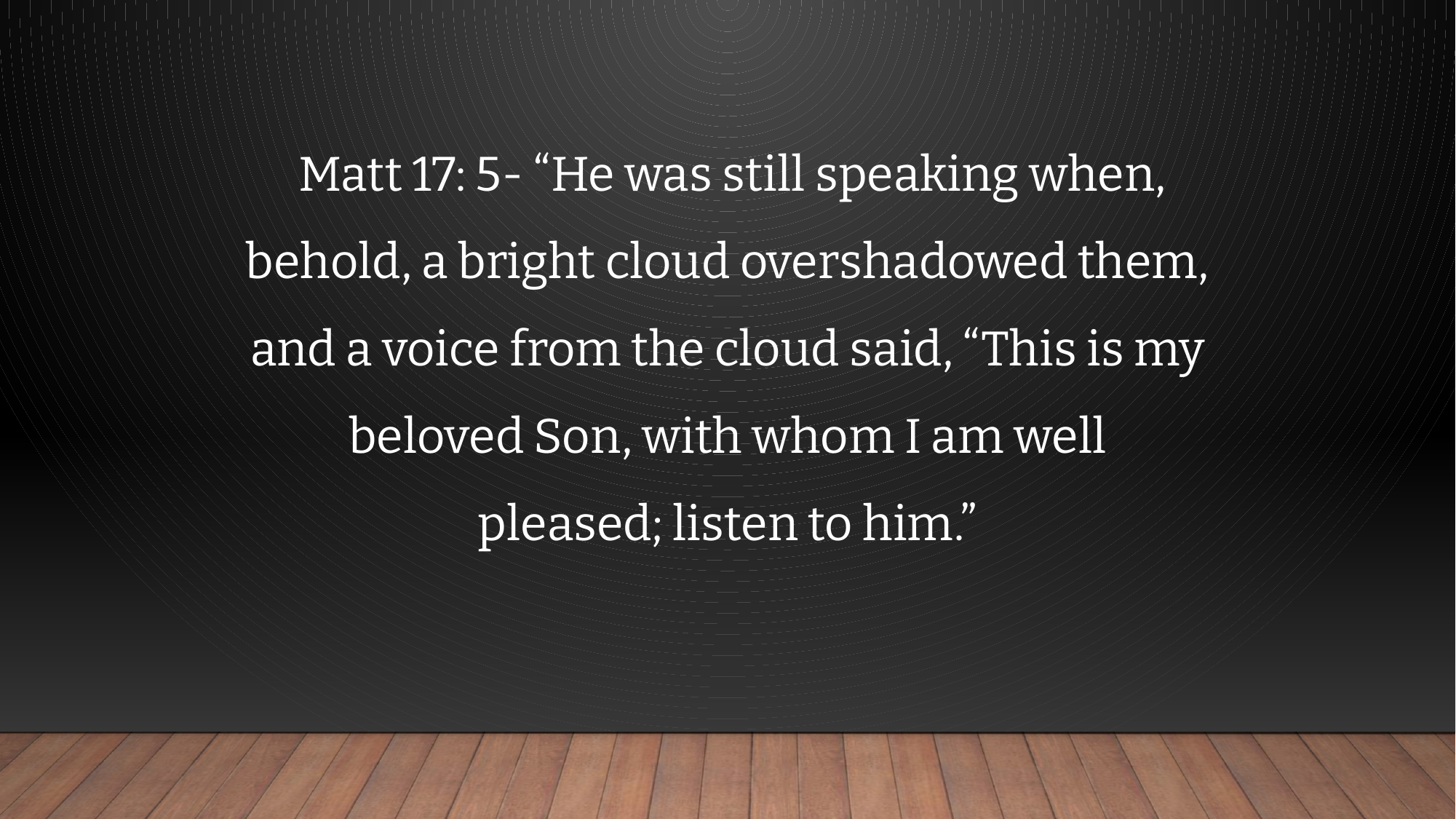

#
 Matt 17: 5- “He was still speaking when, behold, a bright cloud overshadowed them, and a voice from the cloud said, “This is my beloved Son, with whom I am well pleased; listen to him.”